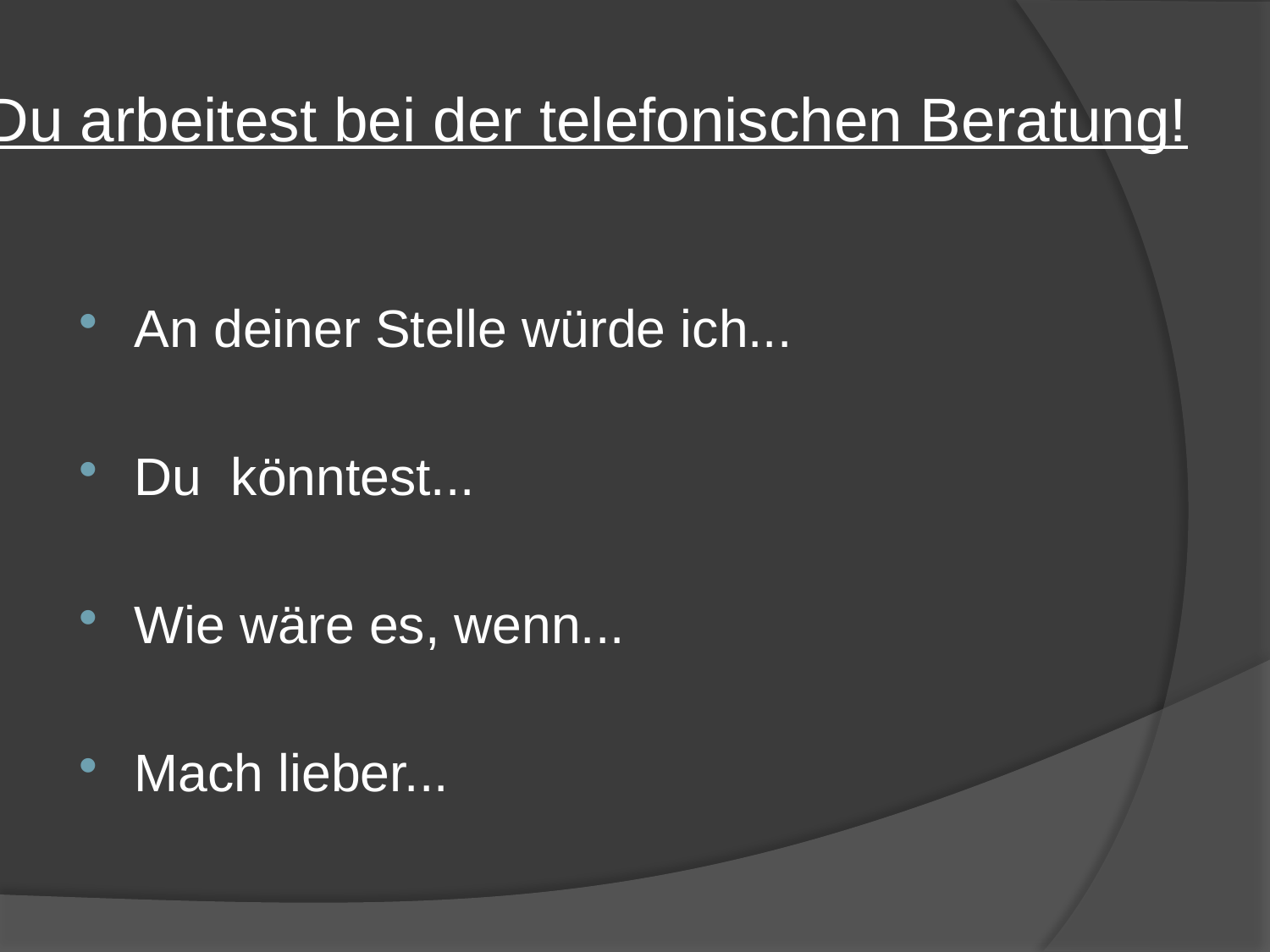

# Du arbeitest bei der telefonischen Beratung!
An deiner Stelle würde ich...

Du  könntest...

Wie wäre es, wenn...

Mach lieber...